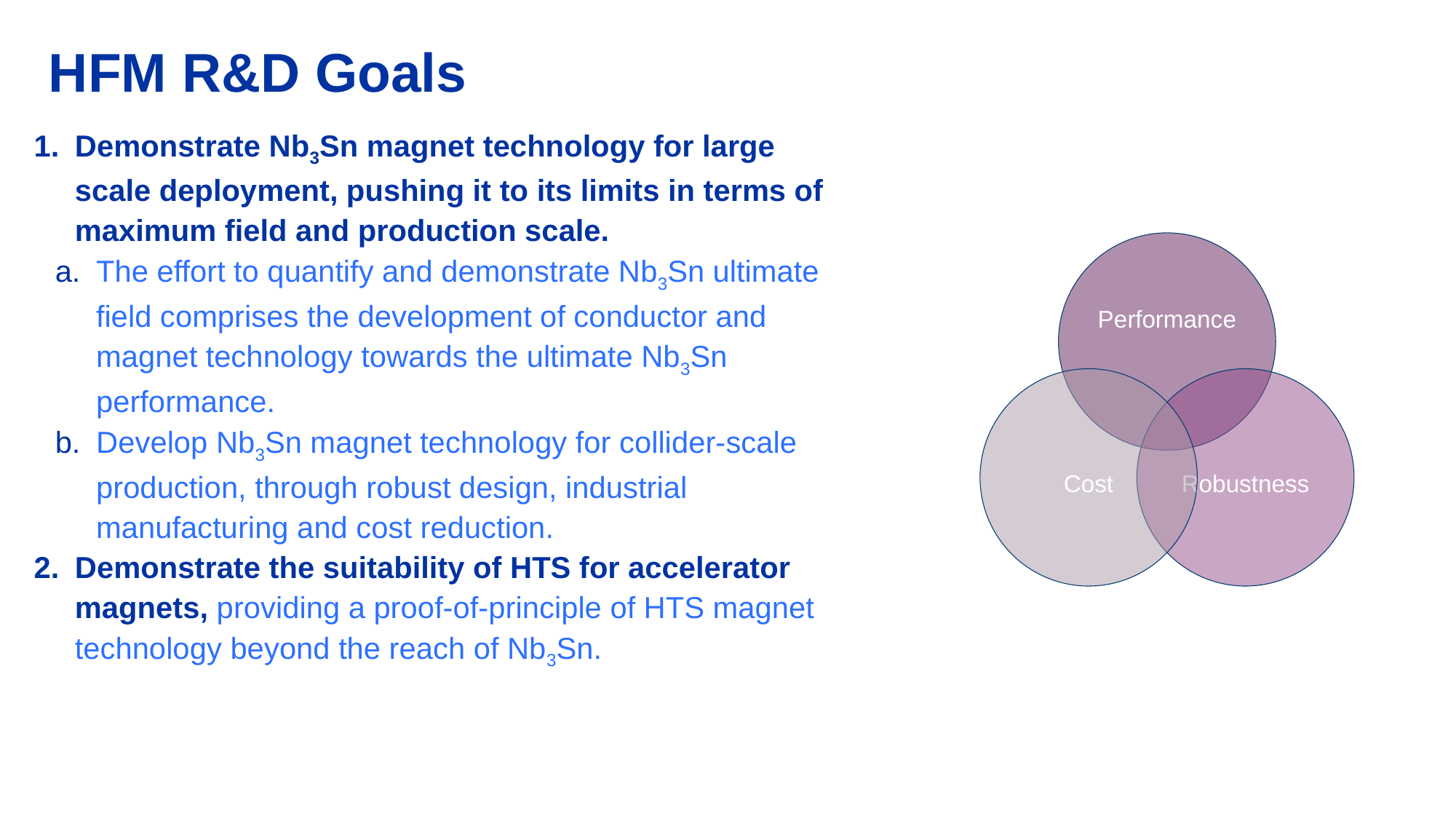

# HFM R&D Goals
Demonstrate Nb3Sn magnet technology for large scale deployment, pushing it to its limits in terms of maximum field and production scale.
The effort to quantify and demonstrate Nb3Sn ultimate field comprises the development of conductor and magnet technology towards the ultimate Nb3Sn performance.
Develop Nb3Sn magnet technology for collider-scale production, through robust design, industrial manufacturing and cost reduction.
Demonstrate the suitability of HTS for accelerator magnets, providing a proof-of-principle of HTS magnet technology beyond the reach of Nb3Sn.

Performance
Robustness
Cost